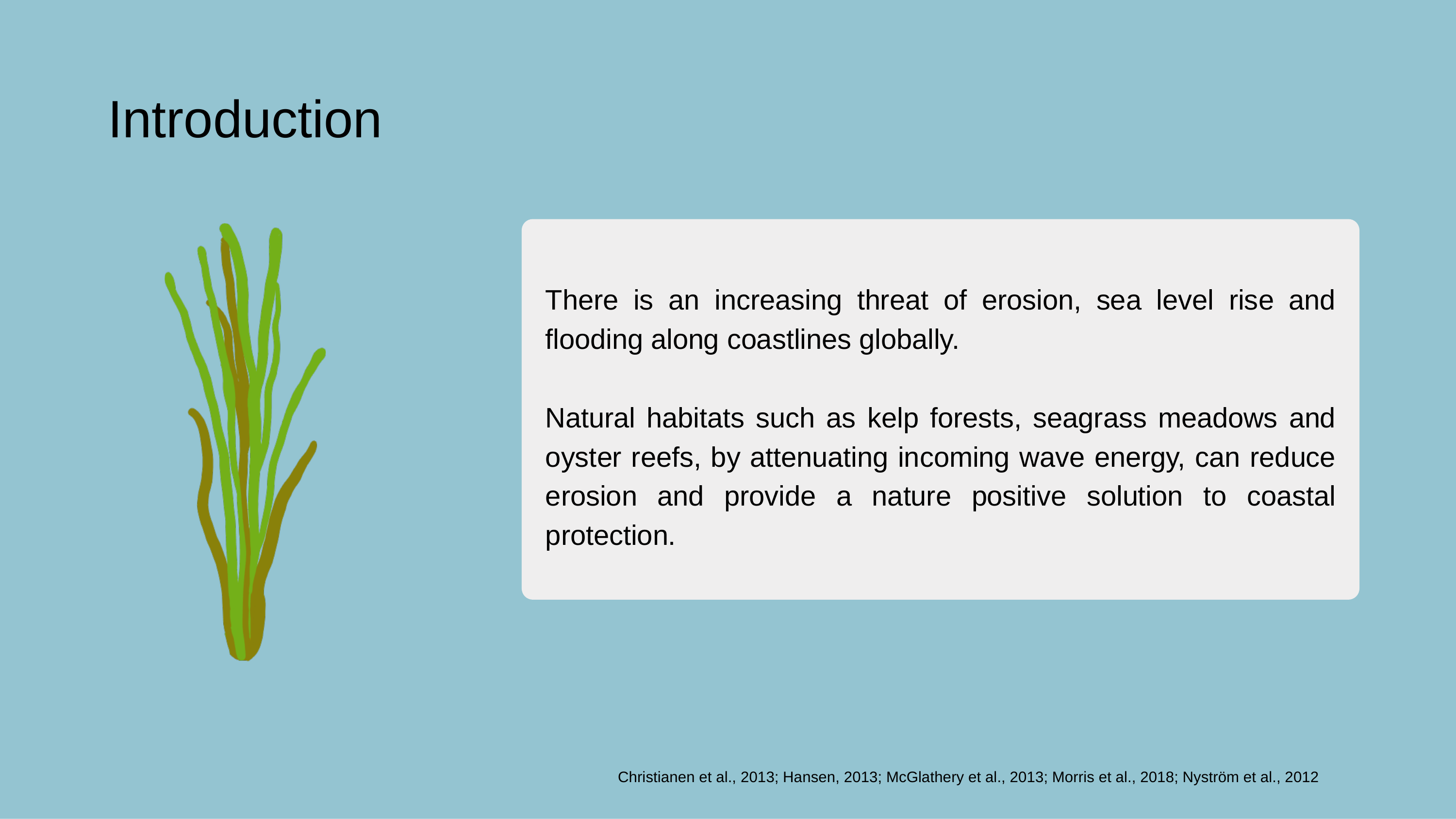

Introduction

There is an increasing threat of erosion, sea level rise and flooding along coastlines globally.

Natural habitats such as kelp forests, seagrass meadows and oyster reefs, by attenuating incoming wave energy, can reduce erosion and provide a nature positive solution to coastal protection.

Christianen et al., 2013; Hansen, 2013; McGlathery et al., 2013; Morris et al., 2018; Nyström et al., 2012